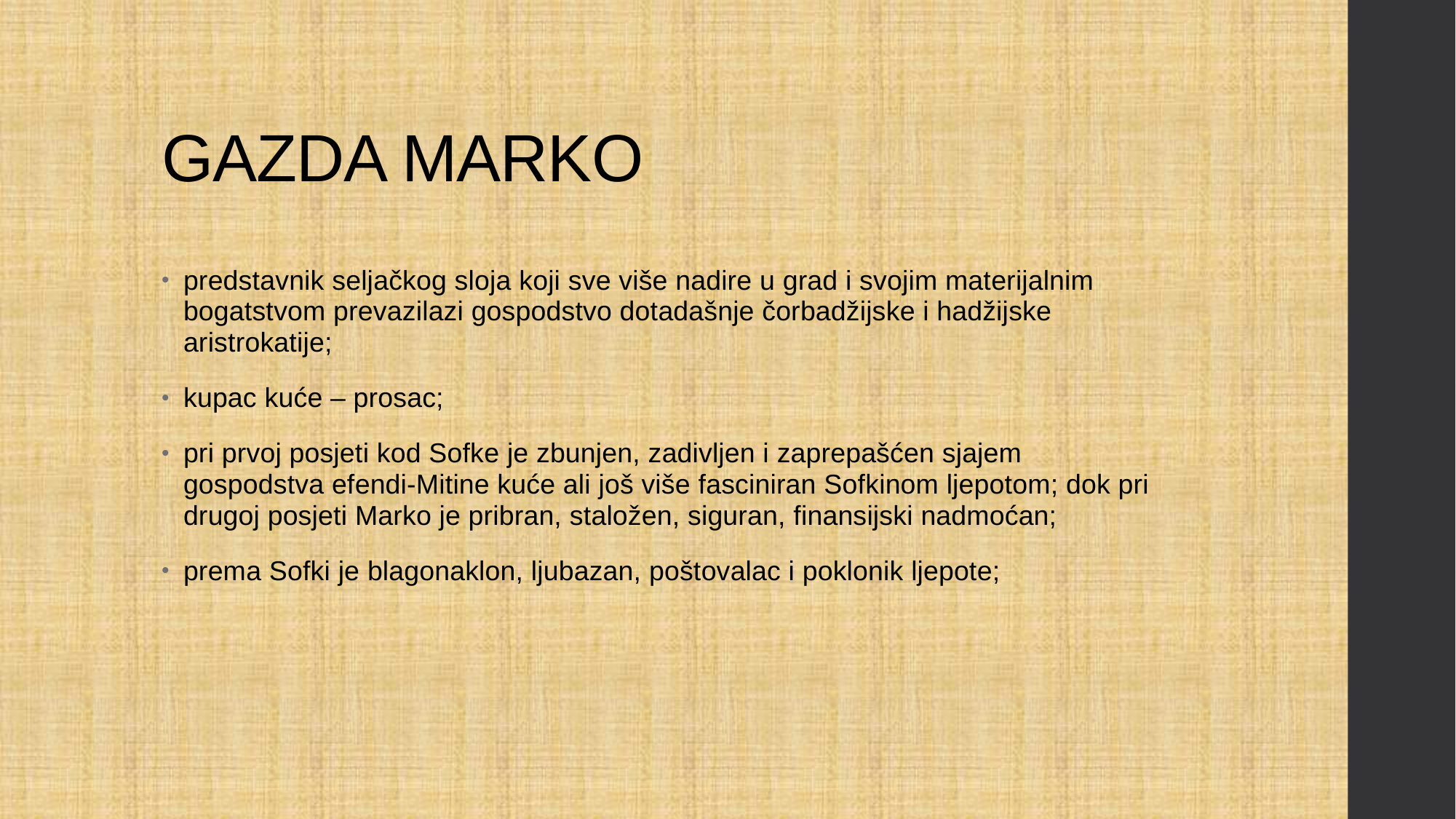

# GAZDA MARKO
predstavnik seljačkog sloja koji sve više nadire u grad i svojim materijalnim bogatstvom prevazilazi gospodstvo dotadašnje čorbadžijske i hadžijske aristrokatije;
kupac kuće – prosac;
pri prvoj posjeti kod Sofke je zbunjen, zadivljen i zaprepašćen sjajem gospodstva efendi-Mitine kuće ali još više fasciniran Sofkinom ljepotom; dok pri drugoj posjeti Marko je pribran, staložen, siguran, finansijski nadmoćan;
prema Sofki je blagonaklon, ljubazan, poštovalac i poklonik ljepote;